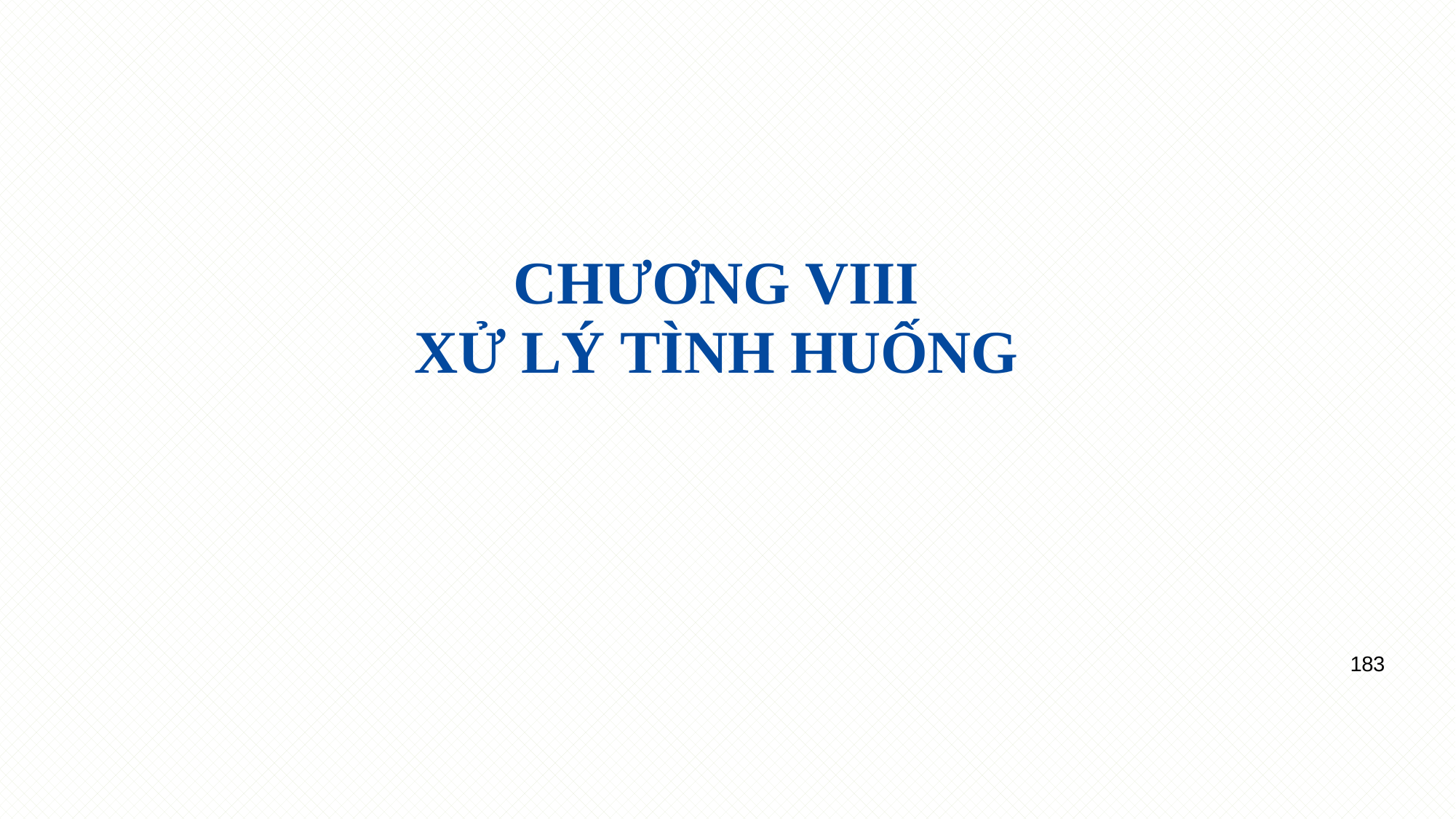

# CHƯƠNG VIII
XỬ LÝ TÌNH HUỐNG
183